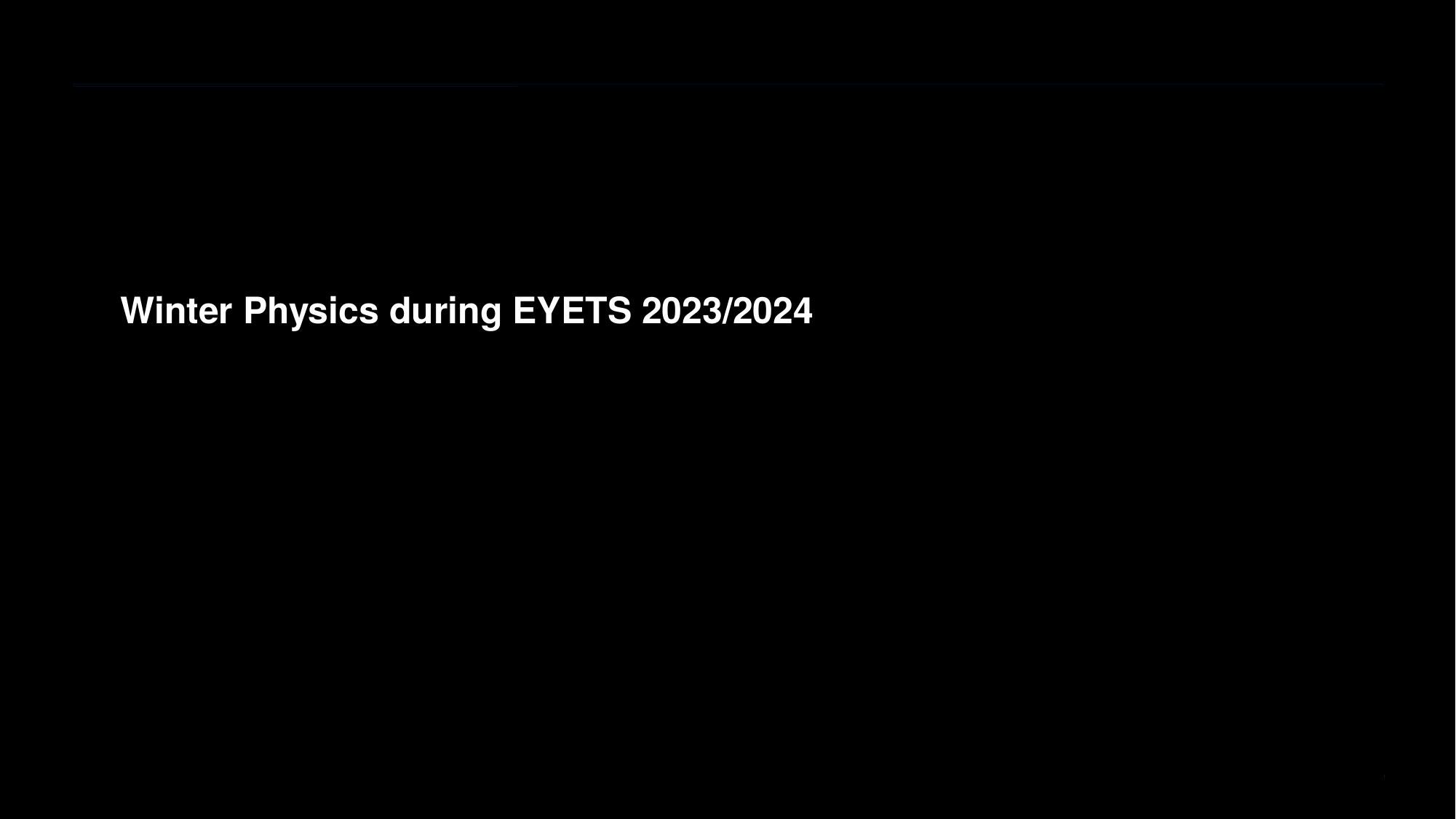

# Winter Physics during EYETS 2023/2024

14.11.2023
R. Steerenberg | SPSC#151 - Accelerator Complex Status Report
41